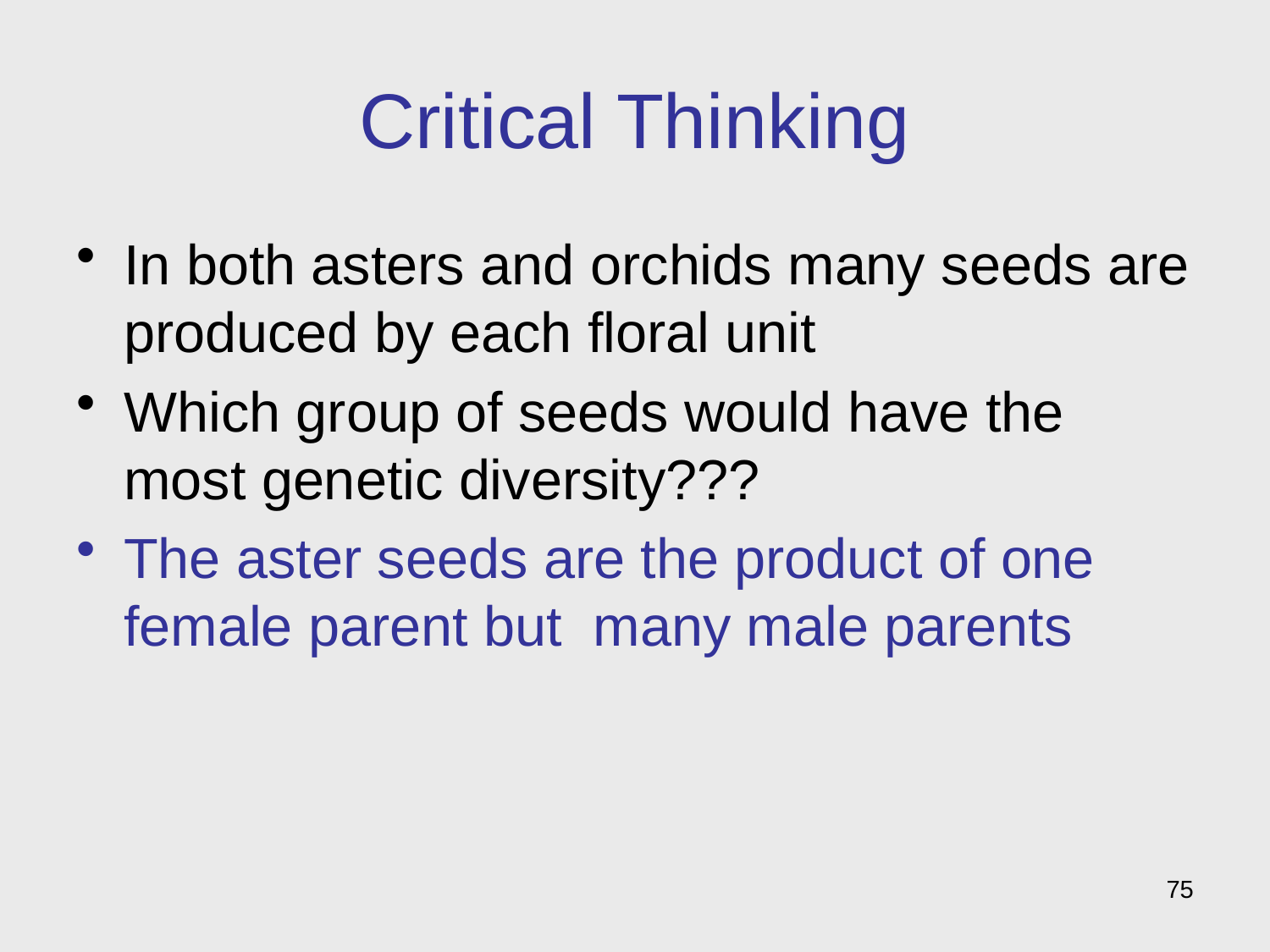

# Critical Thinking
In both asters and orchids many seeds are produced by each floral unit
Which group of seeds would have the most genetic diversity???
The aster seeds are the product of one female parent but  many male parents

75